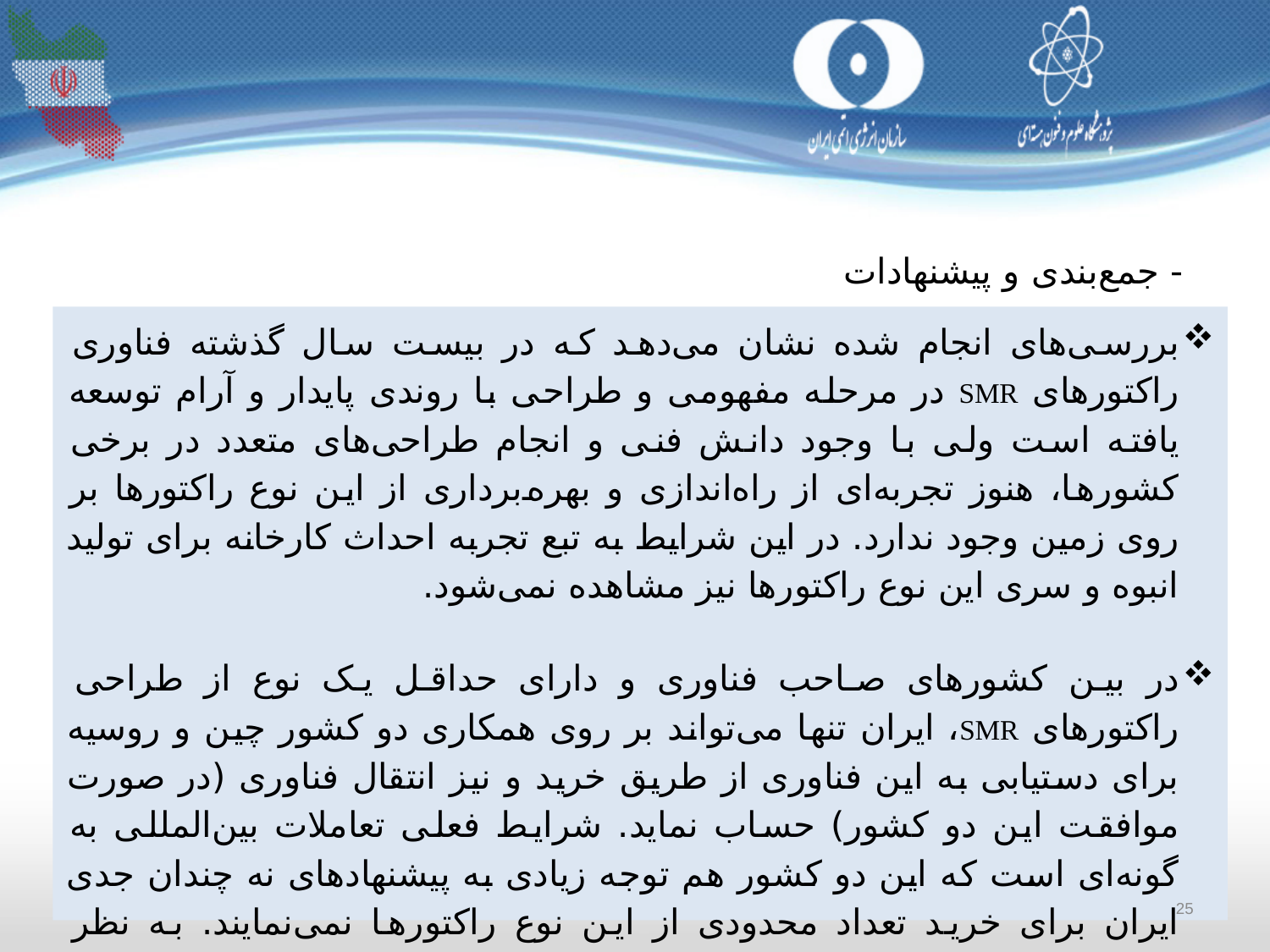

# - جمع‌بندی و پیشنهادات
بررسی‌های انجام شده نشان می‌دهد که در بیست سال گذشته فناوری راکتورهای SMR در مرحله مفهومی و طراحی با روندی پایدار و آرام توسعه یافته است ولی با وجود دانش فنی و انجام طراحی‌های متعدد در برخی کشورها، هنوز تجربه‌ای از راه‌اندازی و بهره‌برداری از این نوع راکتورها بر روی زمین وجود ندارد. در این شرایط به تبع تجربه احداث کارخانه برای تولید انبوه و سری این نوع راکتورها نیز مشاهده نمی‌شود.

در بین کشورهای صاحب فناوری و دارای حداقل یک نوع از طراحی راکتورهای SMR، ایران تنها می‌تواند بر روی همکاری دو کشور چین و روسیه برای دستیابی به این فناوری از طریق خرید و نیز انتقال فناوری (در صورت موافقت این دو کشور) حساب نماید. شرایط فعلی تعاملات بین‌المللی به گونه‌ای است که این دو کشور هم توجه زیادی به پیشنهادهای نه چندان جدی ایران برای خرید تعداد محدودی از این نوع راکتورها نمی‌نمایند. به نظر می‌رسد برای جلب همکاری این دو کشور ایران باید خرید تعداد قابل توجهی از راکتورهای SMR را البته با تأمین مالی خود آنها ارائه نماید.
25